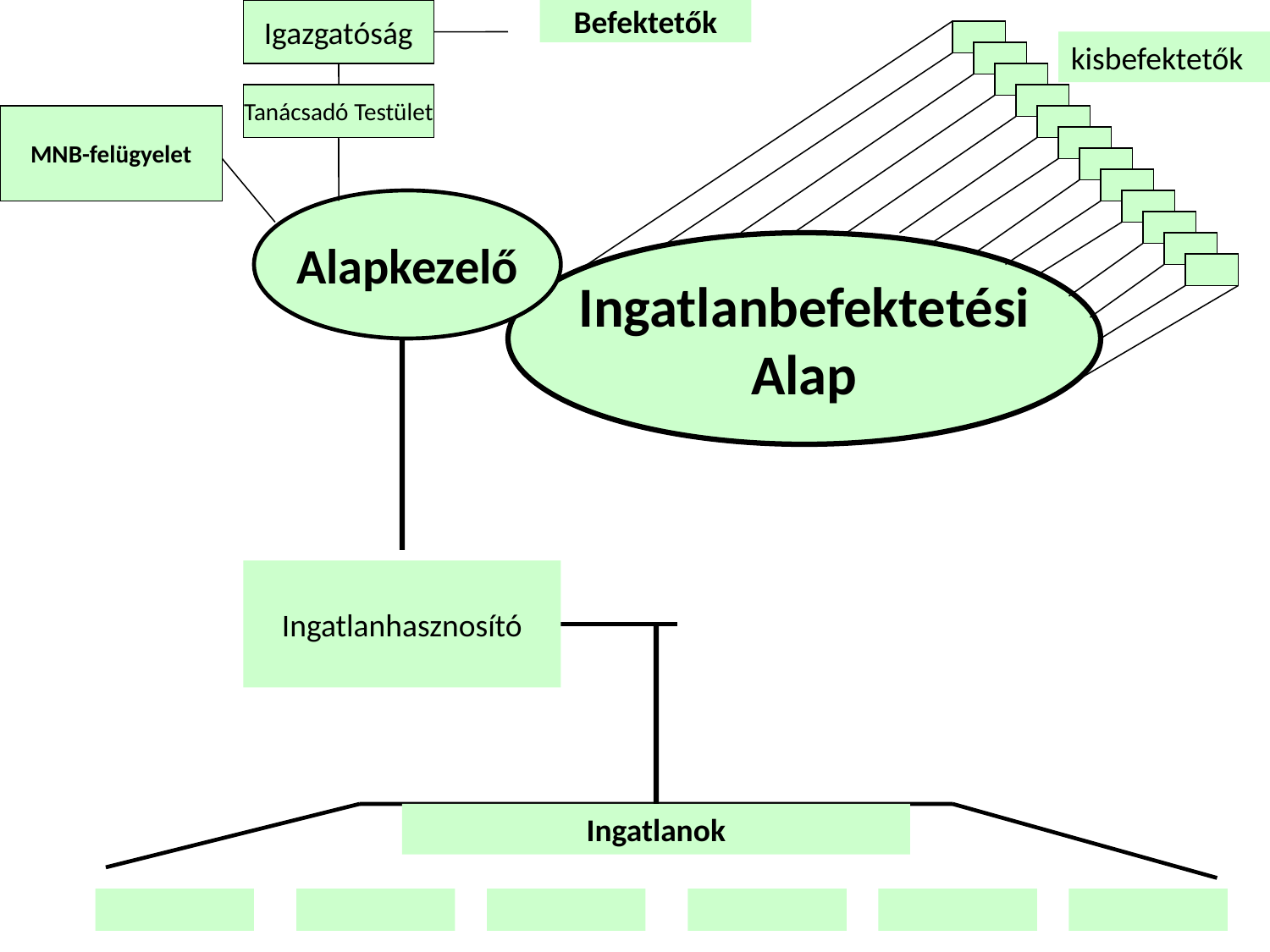

Igazgatóság

Befektetők

kisbefektetők

Tanácsadó Testület

MNB-felügyelet

Alapkezelő

Ingatlanbefektetési
Alap

Ingatlanhasznosító

Ingatlanok